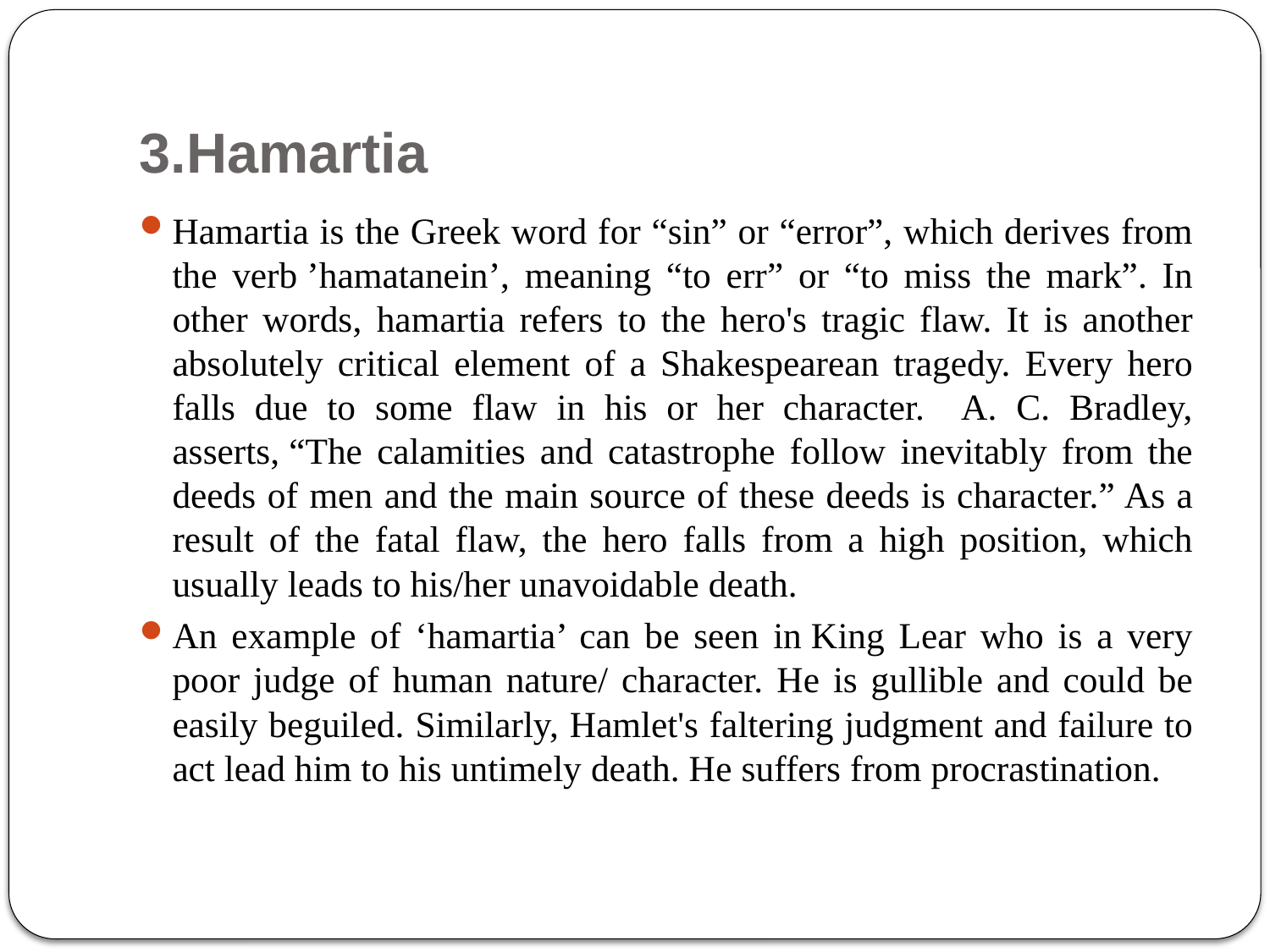

# 3.Hamartia
Hamartia is the Greek word for “sin” or “error”, which derives from the verb ’hamatanein’, meaning “to err” or “to miss the mark”. In other words, hamartia refers to the hero's tragic flaw. It is another absolutely critical element of a Shakespearean tragedy. Every hero falls due to some flaw in his or her character.  A. C. Bradley, asserts, “The calamities and catastrophe follow inevitably from the deeds of men and the main source of these deeds is character.” As a result of the fatal flaw, the hero falls from a high position, which usually leads to his/her unavoidable death.
An example of ‘hamartia’ can be seen in King Lear who is a very poor judge of human nature/ character. He is gullible and could be easily beguiled. Similarly, Hamlet's faltering judgment and failure to act lead him to his untimely death. He suffers from procrastination.